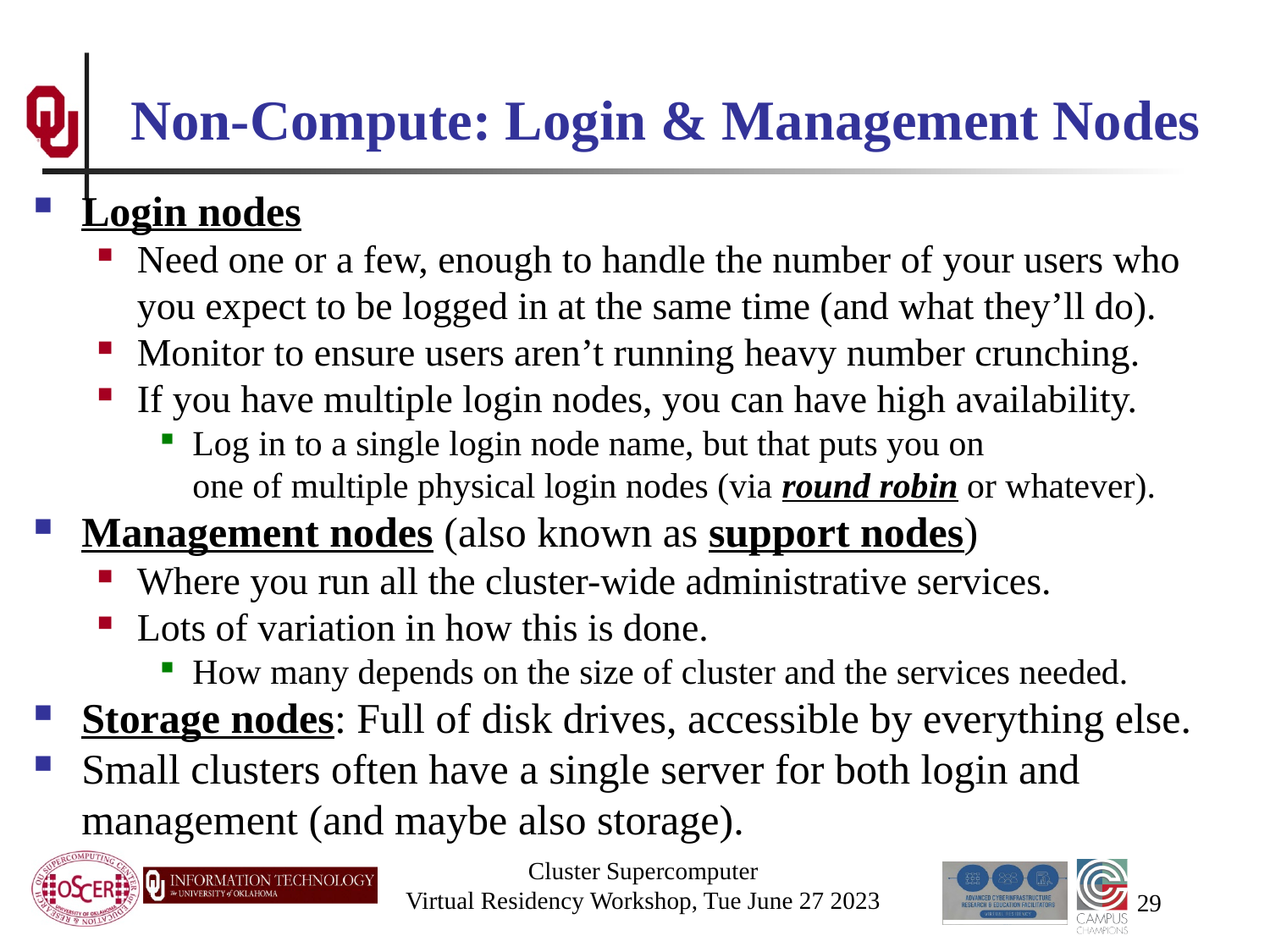

# Non-Compute: Login & Management Nodes
Login nodes
Need one or a few, enough to handle the number of your users who    you expect to be logged in at the same time (and what they’ll do).
Monitor to ensure users aren’t running heavy number crunching.
If you have multiple login nodes, you can have high availability.
Log in to a single login node name, but that puts you on                         one of multiple physical login nodes (via round robin or whatever).
Management nodes (also known as support nodes)
Where you run all the cluster-wide administrative services.
Lots of variation in how this is done.
How many depends on the size of cluster and the services needed.
Storage nodes: Full of disk drives, accessible by everything else.
Small clusters often have a single server for both login and management (and maybe also storage).
Cluster Supercomputer
Virtual Residency Workshop, Tue June 27 2023
29